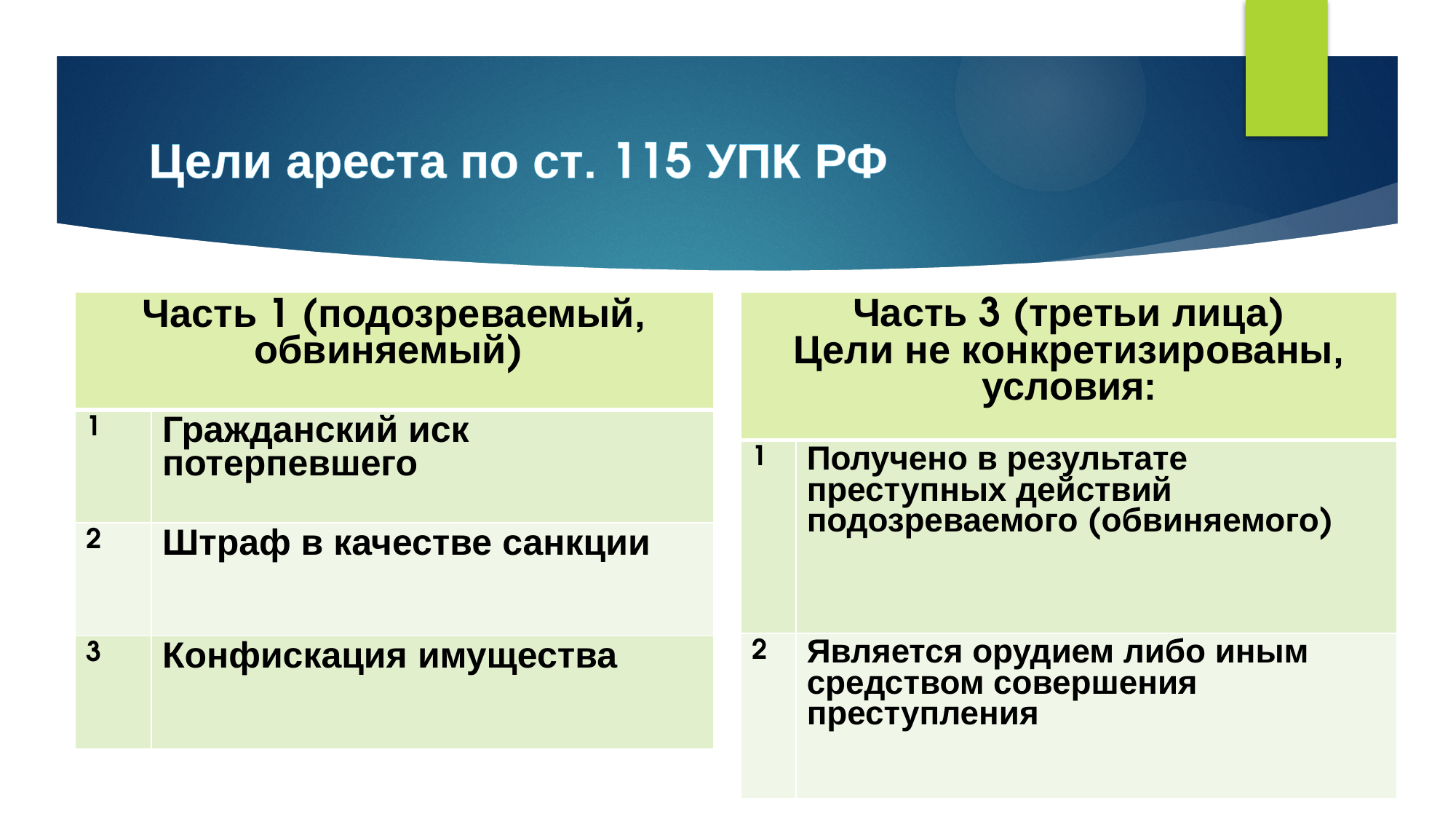

# Цели ареста по ст. 115 УПК РФ
| Часть 1 (подозреваемый, обвиняемый) |  |
| --- | --- |
| 1 | Гражданский иск потерпевшего |
| 2 | Штраф в качестве санкции |
| 3 | Конфискация имущества |
| Часть 3 (третьи лица) Цели не конкретизированы, условия: |  |
| --- | --- |
| 1 | Получено в результате преступных действий подозреваемого (обвиняемого) |
| 2 | Является орудием либо иным средством совершения преступления |